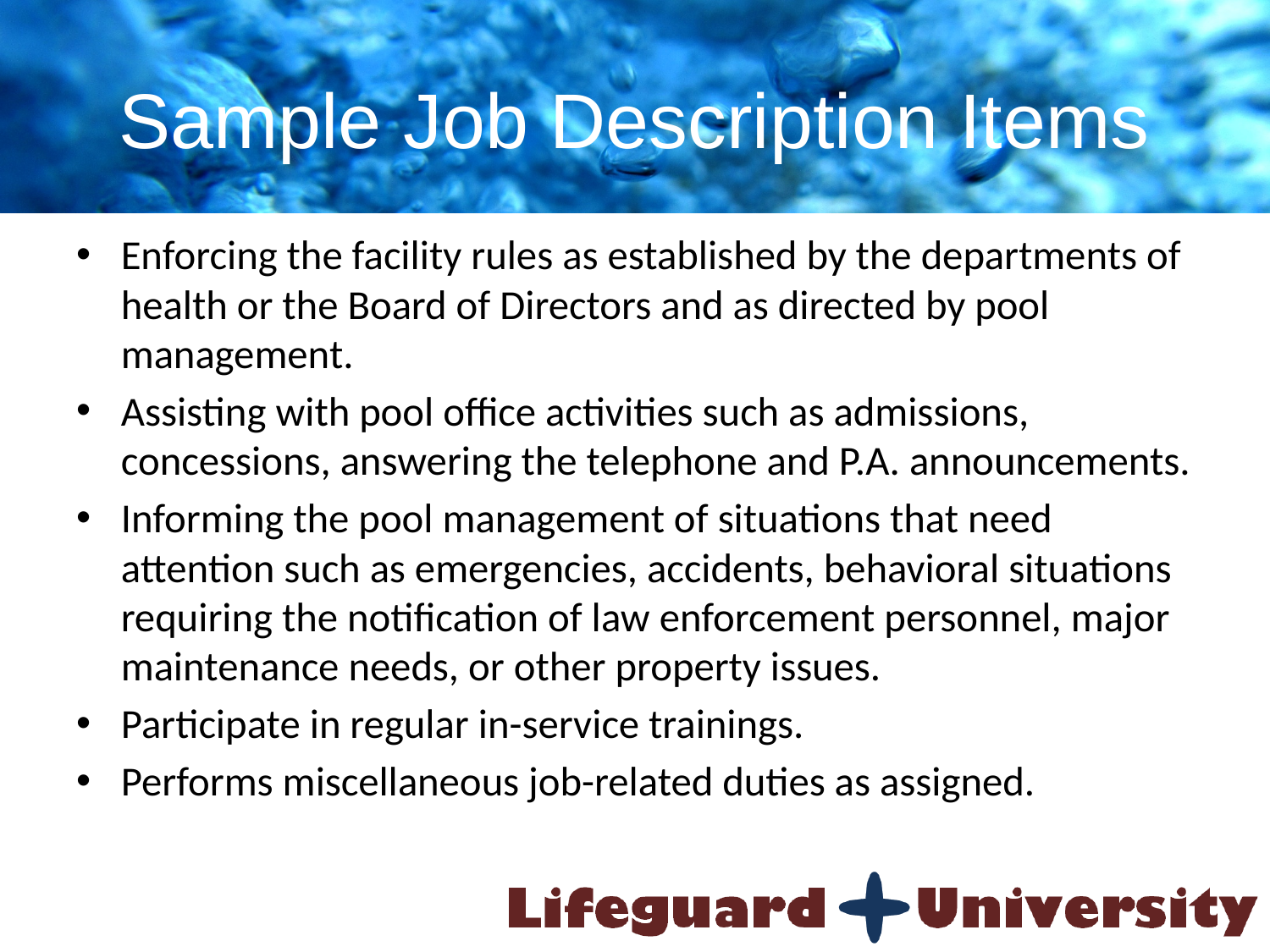

# Sample Job Description Items
Enforcing the facility rules as established by the departments of health or the Board of Directors and as directed by pool management.
Assisting with pool office activities such as admissions, concessions, answering the telephone and P.A. announcements.
Informing the pool management of situations that need attention such as emergencies, accidents, behavioral situations requiring the notification of law enforcement personnel, major maintenance needs, or other property issues.
Participate in regular in-service trainings.
Performs miscellaneous job-related duties as assigned.